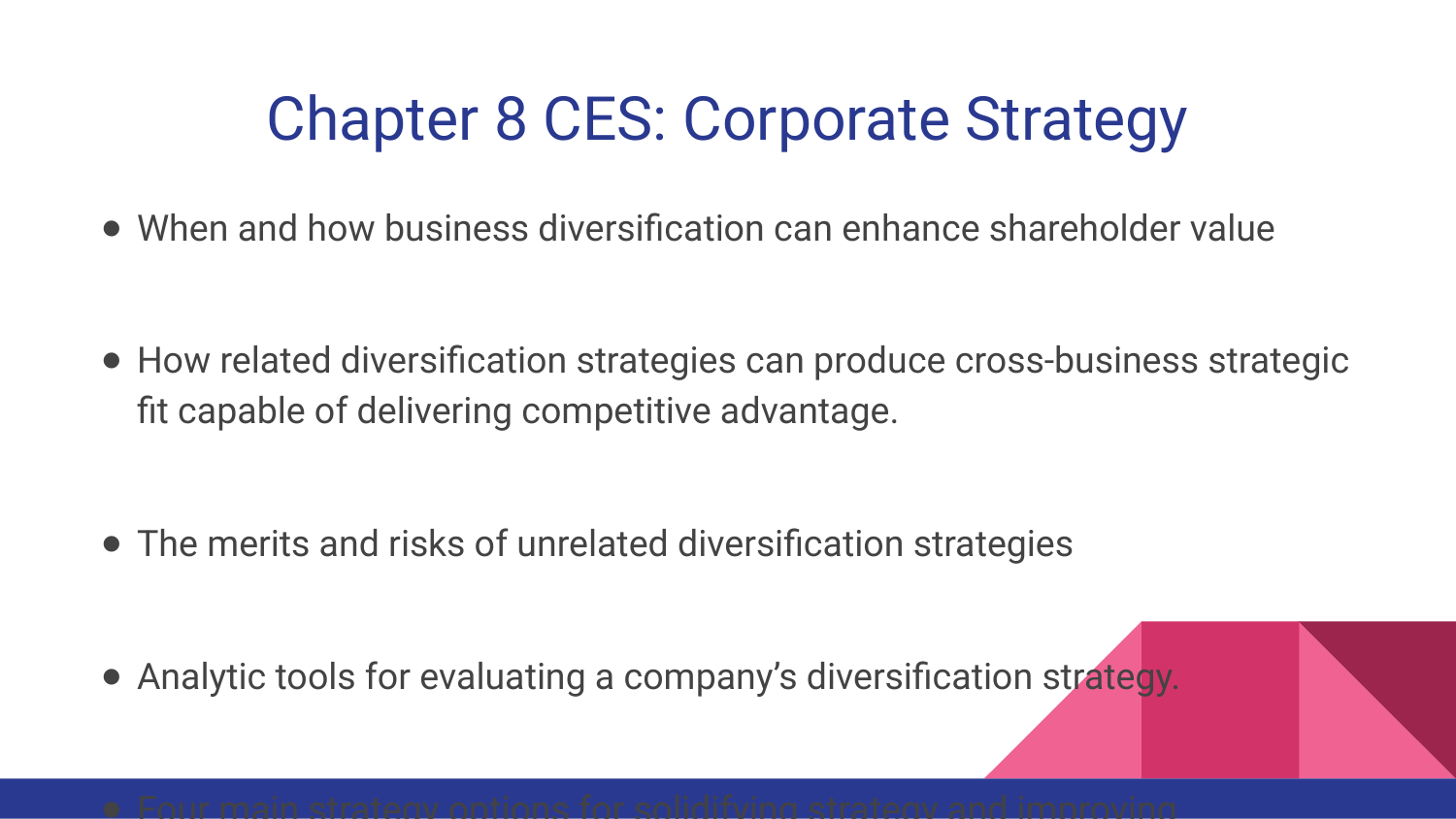

# Chapter 8 CES: Corporate Strategy
When and how business diversification can enhance shareholder value
How related diversification strategies can produce cross-business strategic fit capable of delivering competitive advantage.
The merits and risks of unrelated diversification strategies
Analytic tools for evaluating a company’s diversification strategy.
Four main strategy options for solidifying strategy and improving performance.